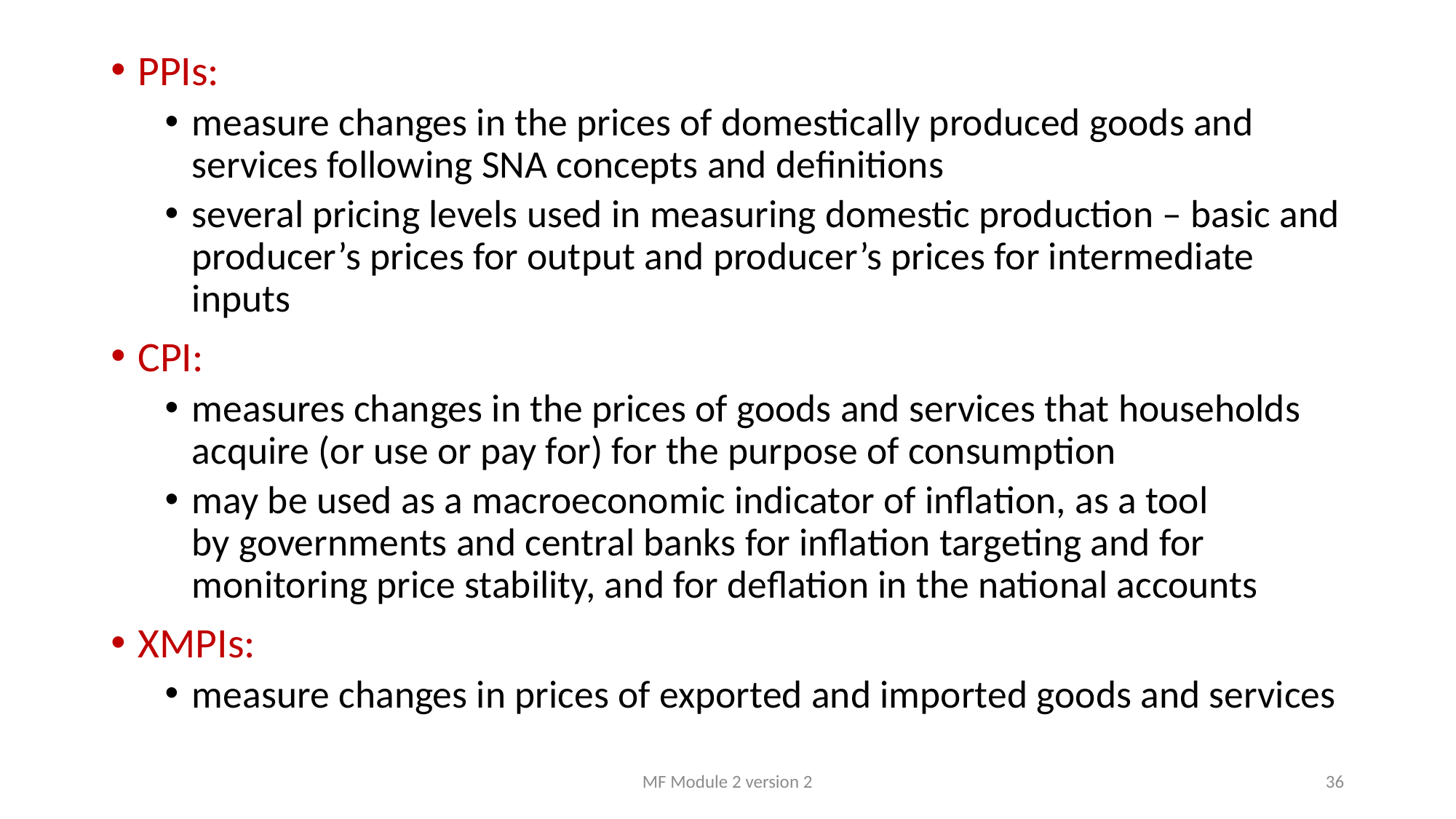

#
PPIs:
measure changes in the prices of domestically produced goods and services following SNA concepts and definitions
several pricing levels used in measuring domestic production – basic and producer’s prices for output and producer’s prices for intermediate inputs
CPI:
measures changes in the prices of goods and services that households acquire (or use or pay for) for the purpose of consumption
may be used as a macroeconomic indicator of inflation, as a tool
by governments and central banks for inflation targeting and for monitoring price stability, and for deflation in the national accounts
XMPIs:
measure changes in prices of exported and imported goods and services

MF Module 2 version 2
36